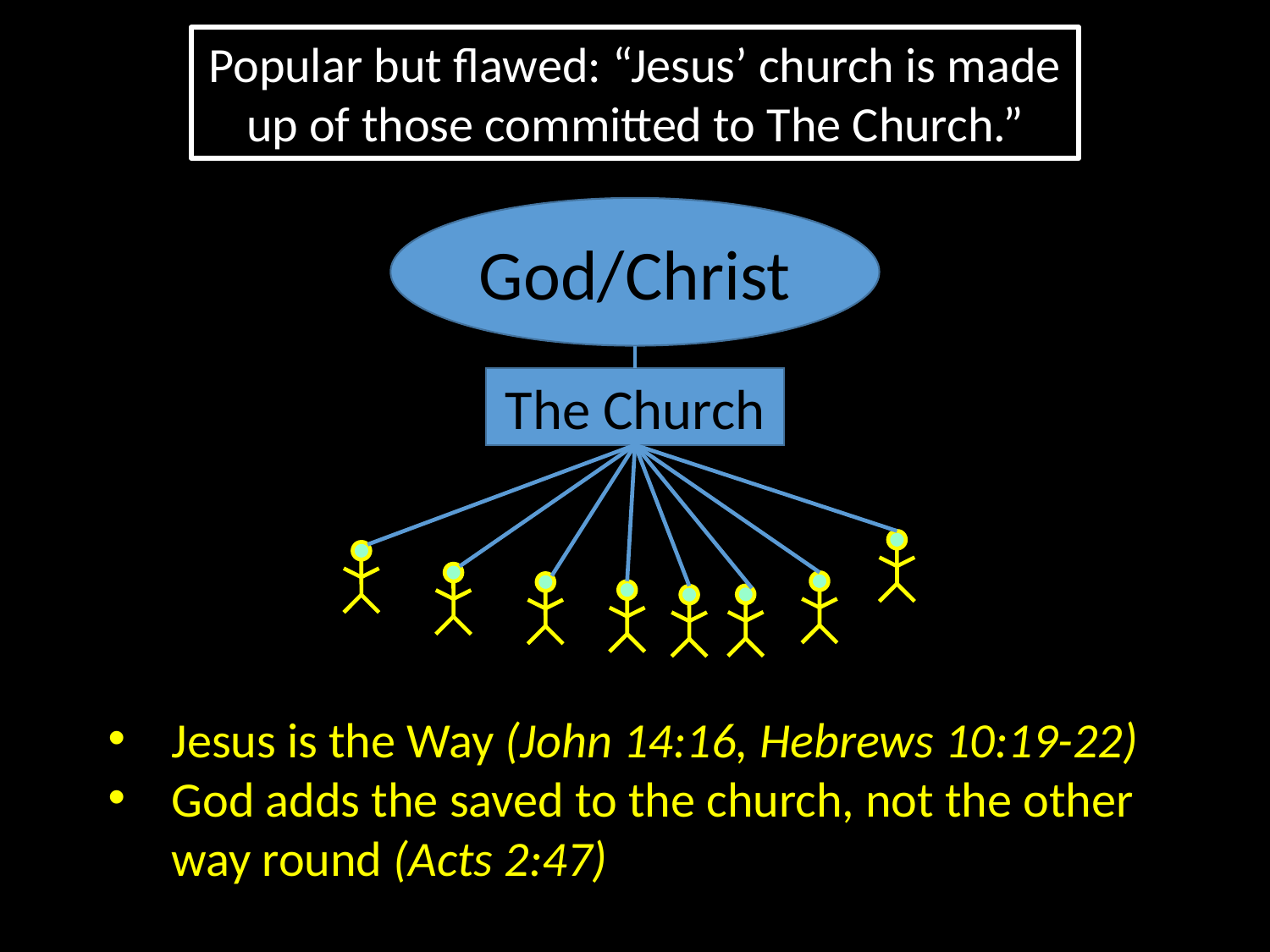

Popular but flawed: “Jesus’ church is made up of those committed to The Church.”
God/Christ
The Church

Jesus is the Way (John 14:16, Hebrews 10:19-22)
God adds the saved to the church, not the other way round (Acts 2:47)